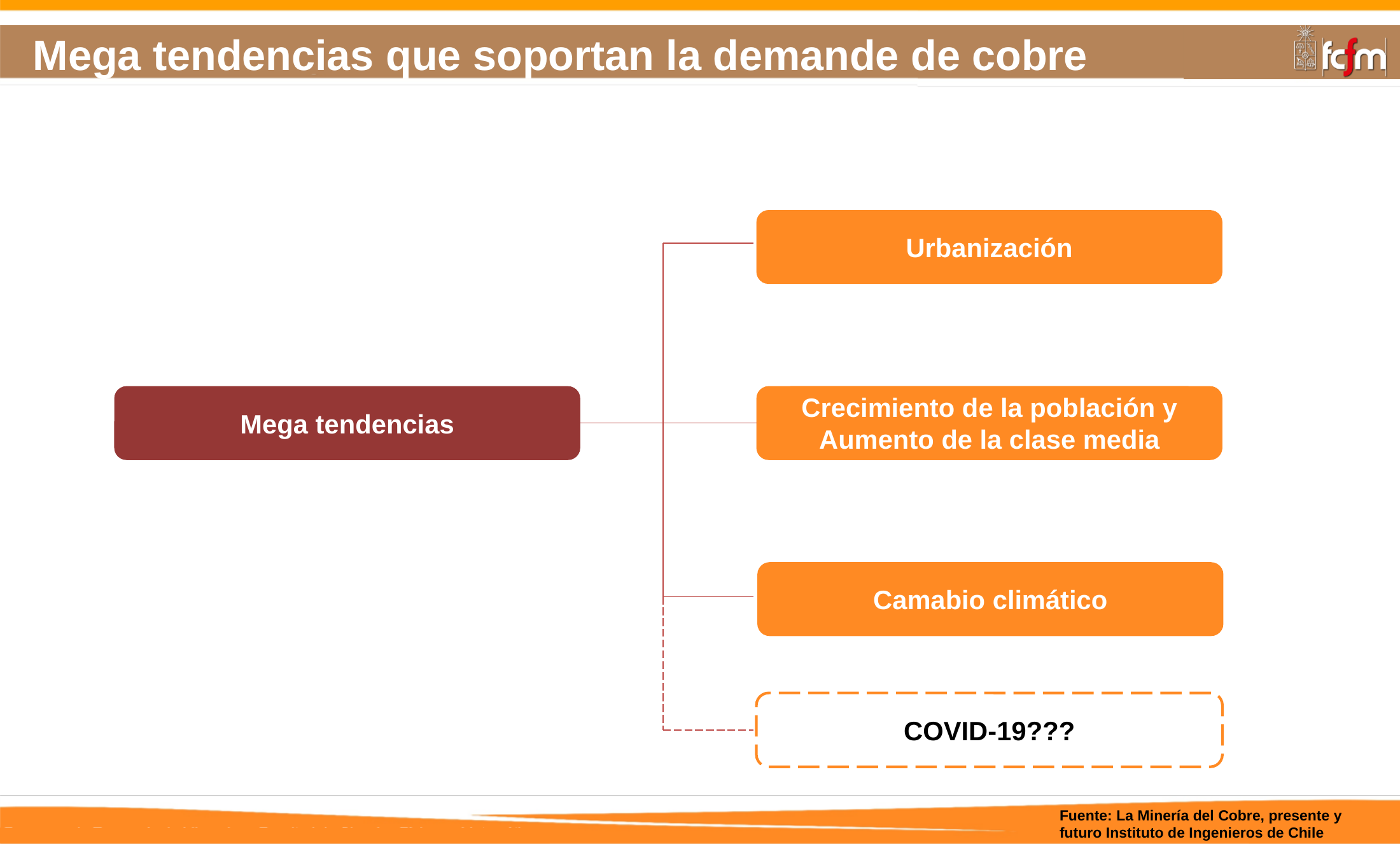

# Mega tendencias que soportan la demande de cobre

Urbanización

Crecimiento de la población y
Aumento de la clase media
Mega tendencias

Camabio climático

COVID-19???
Fuente: La Minería del Cobre, presente y futuro Instituto de Ingenieros de Chile